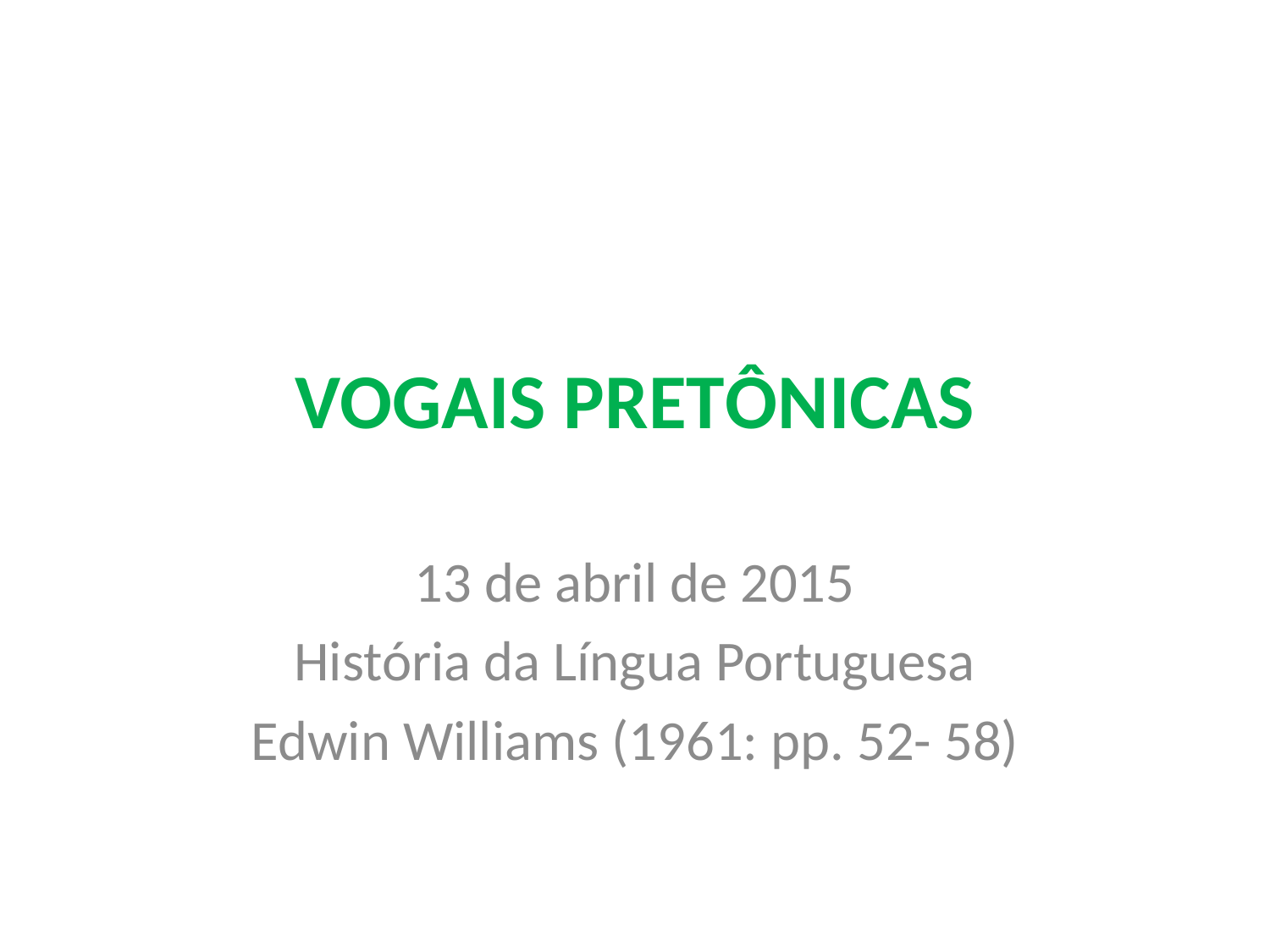

# VOGAIS PRETÔNICAS
13 de abril de 2015
História da Língua Portuguesa
Edwin Williams (1961: pp. 52- 58)